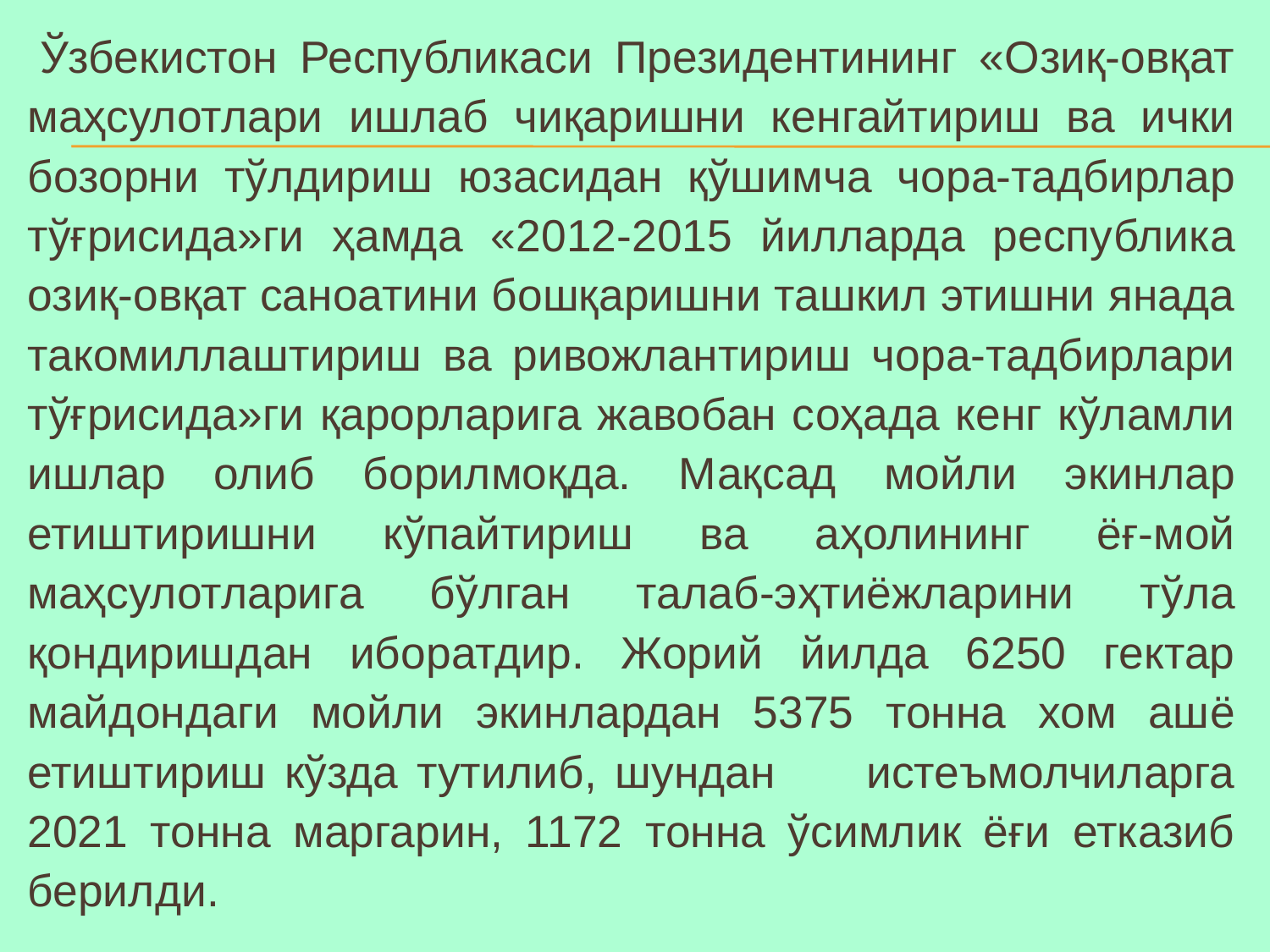

Ўзбекистон Республикаси Президентининг «Озиқ-овқат маҳсулотлари ишлаб чиқаришни кенгайтириш ва ички бозорни тўлдириш юзасидан қўшимча чора-тадбирлар тўғрисида»ги ҳамда «2012-2015 йилларда республика озиқ-овқат саноатини бошқаришни ташкил этишни янада такомиллаштириш ва ривожлантириш чора-тадбирлари тўғрисида»ги қарорларига жавобан соҳада кенг кўламли ишлар олиб борилмоқда. Мақсад мойли экинлар етиштиришни кўпайтириш ва аҳолининг ёғ-мой маҳсулотларига бўлган талаб-эҳтиёжларини тўла қондиришдан иборатдир. Жорий йилда 6250 гектар майдондаги мойли экинлардан 5375 тонна хом ашё етиштириш кўзда тутилиб, шундан     истеъмолчиларга 2021 тонна маргарин, 1172 тонна ўсимлик ёғи етказиб берилди.